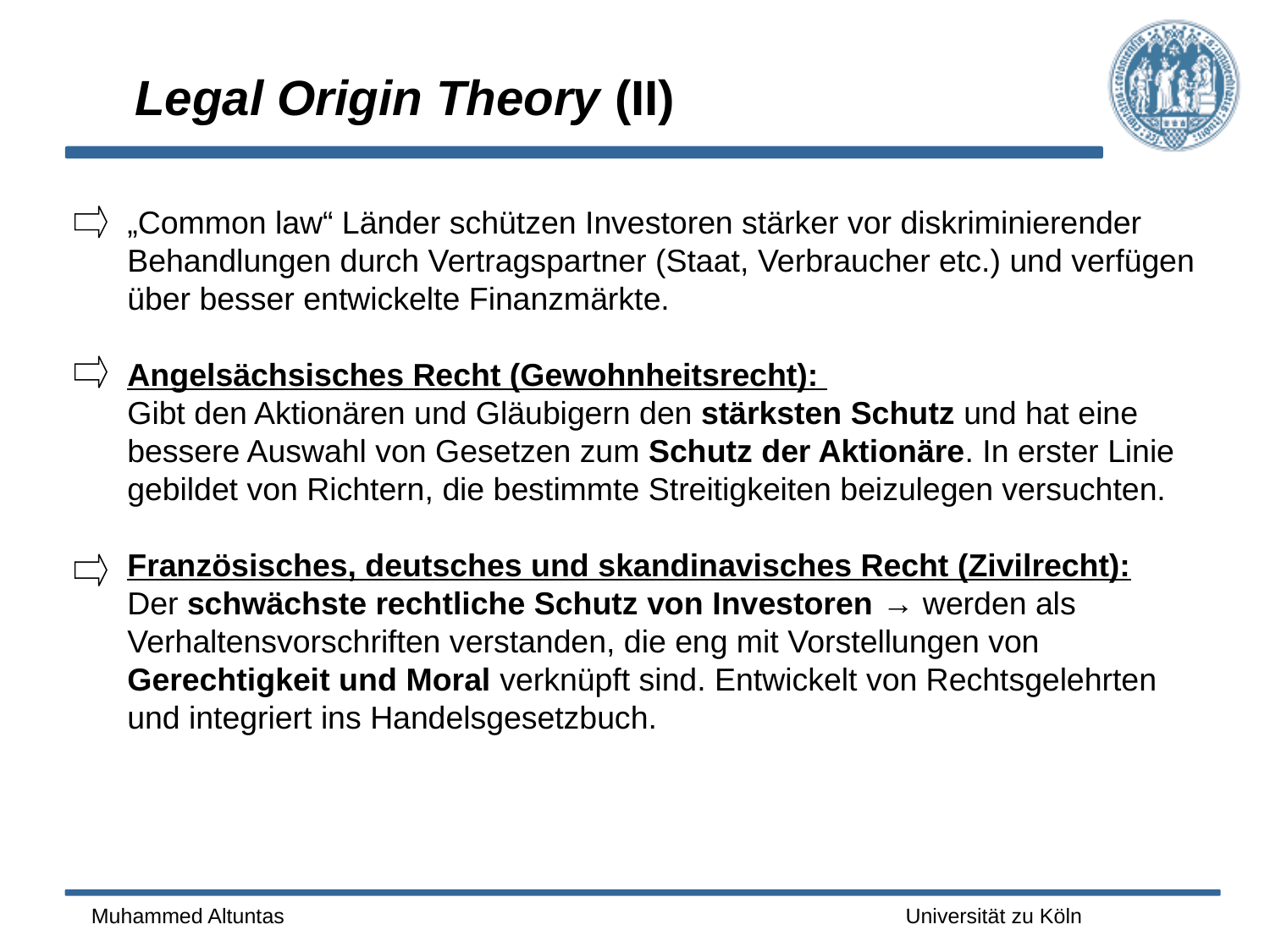

# Legal Origin Theory (II)
„Common law“ Länder schützen Investoren stärker vor diskriminierender
Behandlungen durch Vertragspartner (Staat, Verbraucher etc.) und verfügen
über besser entwickelte Finanzmärkte.

Angelsächsisches Recht (Gewohnheitsrecht):
Gibt den Aktionären und Gläubigern den stärksten Schutz und hat eine
bessere Auswahl von Gesetzen zum Schutz der Aktionäre. In erster Linie
gebildet von Richtern, die bestimmte Streitigkeiten beizulegen versuchten.

Französisches, deutsches und skandinavisches Recht (Zivilrecht):
Der schwächste rechtliche Schutz von Investoren → werden als
Verhaltensvorschriften verstanden, die eng mit Vorstellungen von
Gerechtigkeit und Moral verknüpft sind. Entwickelt von Rechtsgelehrten
und integriert ins Handelsgesetzbuch.

Muhammed Altuntas
Universität zu Köln